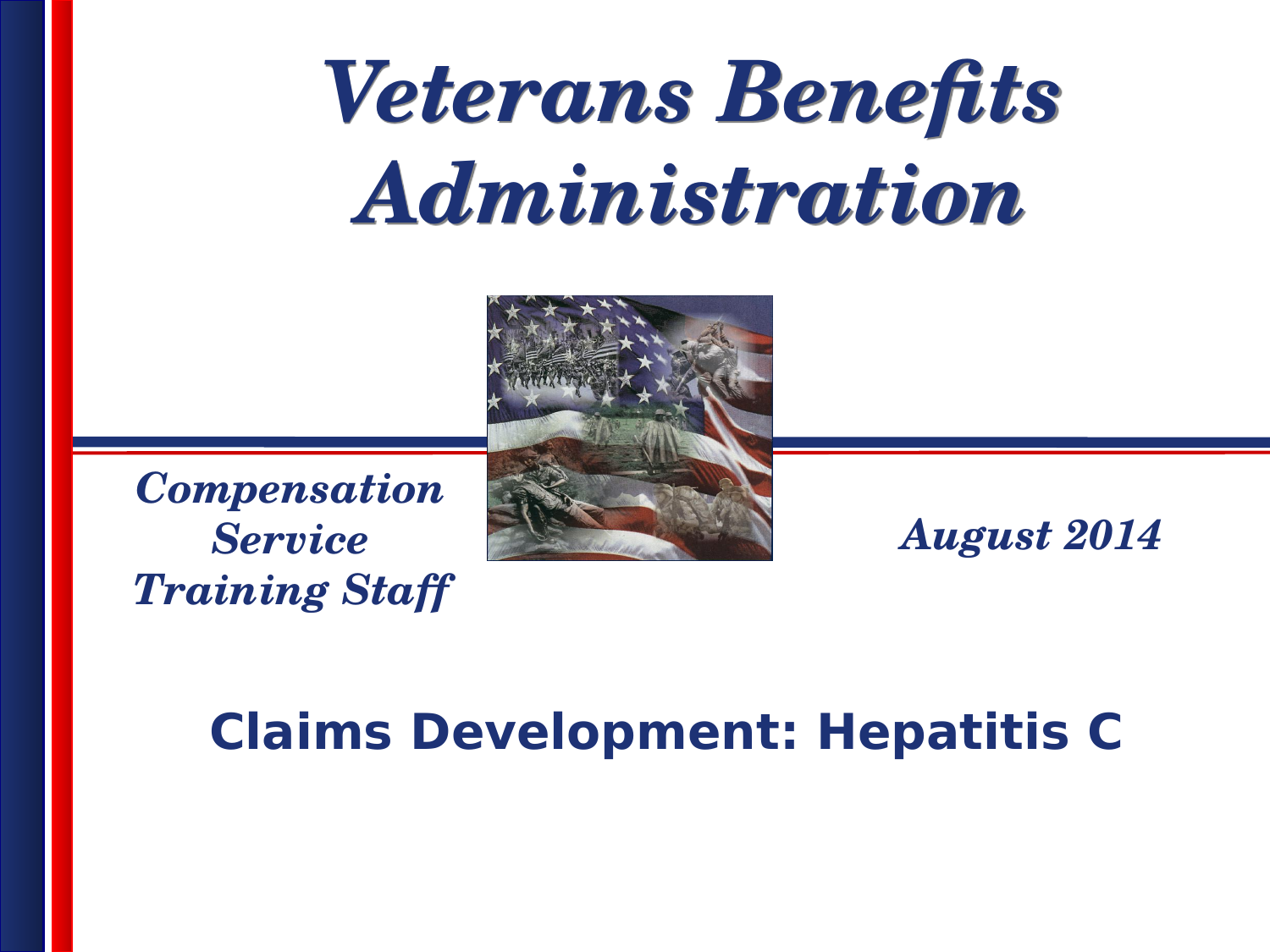

Compensation Service Training Staff
August 2014
Claims Development: Hepatitis C